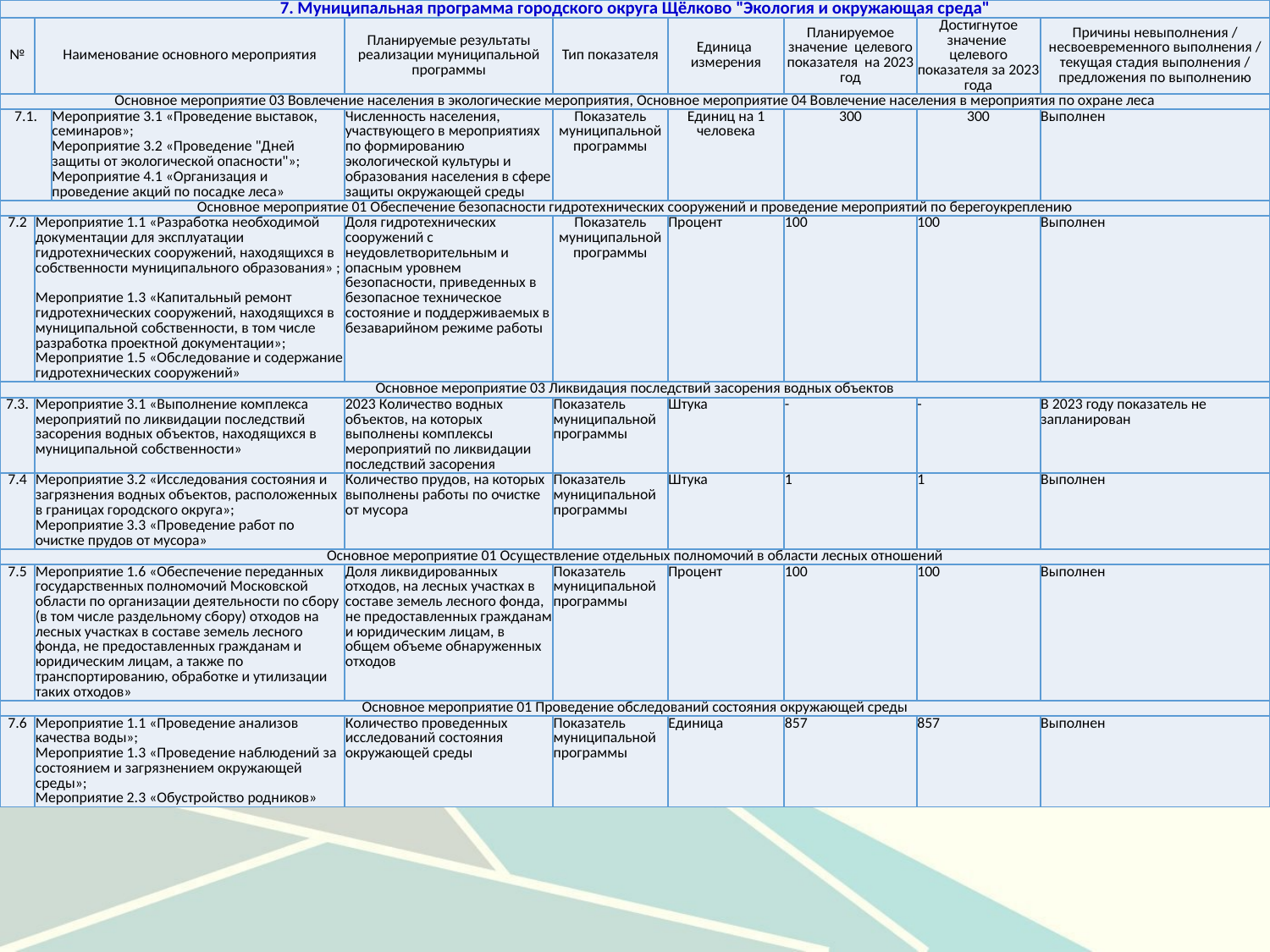

| 7. Муниципальная программа городского округа Щёлково "Экология и окружающая среда" |  |  |  |  |  |  |  |  |
| --- | --- | --- | --- | --- | --- | --- | --- | --- |
| № | Наименование основного мероприятия |  | Планируемые результаты реализации муниципальной программы | Тип показателя | Единица измерения | Планируемое значение целевого показателя на 2023 год | Достигнутое значение целевого показателя за 2023 года | Причины невыполнения / несвоевременного выполнения / текущая стадия выполнения / предложения по выполнению |
| Основное мероприятие 03 Вовлечение населения в экологические мероприятия, Основное мероприятие 04 Вовлечение населения в мероприятия по охране леса |  |  |  |  |  |  |  |  |
| 7.1. |  | Мероприятие 3.1 «Проведение выставок, семинаров»; Мероприятие 3.2 «Проведение "Дней защиты от экологической опасности"»; Мероприятие 4.1 «Организация и проведение акций по посадке леса» | Численность населения, участвующего в мероприятиях по формированию экологической культуры и образования населения в сфере защиты окружающей среды | Показатель муниципальной программы | Единиц на 1 человека | 300 | 300 | Выполнен |
| Основное мероприятие 01 Обеспечение безопасности гидротехнических сооружений и проведение мероприятий по берегоукреплению |  |  |  |  |  |  |  |  |
| 7.2 | Мероприятие 1.1 «Разработка необходимой документации для эксплуатации гидротехнических сооружений, находящихся в собственности муниципального образования» ; Мероприятие 1.3 «Капитальный ремонт гидротехнических сооружений, находящихся в муниципальной собственности, в том числе разработка проектной документации»; Мероприятие 1.5 «Обследование и содержание гидротехнических сооружений» |  | Доля гидротехнических сооружений с неудовлетворительным и опасным уровнем безопасности, приведенных в безопасное техническое состояние и поддерживаемых в безаварийном режиме работы | Показатель муниципальной программы | Процент | 100 | 100 | Выполнен |
| Основное мероприятие 03 Ликвидация последствий засорения водных объектов |  |  |  |  |  |  |  |  |
| 7.3. | Мероприятие 3.1 «Выполнение комплекса мероприятий по ликвидации последствий засорения водных объектов, находящихся в муниципальной собственности» |  | 2023 Количество водных объектов, на которых выполнены комплексы мероприятий по ликвидации последствий засорения | Показатель муниципальной программы | Штука | - | - | В 2023 году показатель не запланирован |
| 7.4 | Мероприятие 3.2 «Исследования состояния и загрязнения водных объектов, расположенных в границах городского округа»; Мероприятие 3.3 «Проведение работ по очистке прудов от мусора» |  | Количество прудов, на которых выполнены работы по очистке от мусора | Показатель муниципальной программы | Штука | 1 | 1 | Выполнен |
| Основное мероприятие 01 Осуществление отдельных полномочий в области лесных отношений |  |  |  |  |  |  |  |  |
| 7.5 | Мероприятие 1.6 «Обеспечение переданных государственных полномочий Московской области по организации деятельности по сбору (в том числе раздельному сбору) отходов на лесных участках в составе земель лесного фонда, не предоставленных гражданам и юридическим лицам, а также по транспортированию, обработке и утилизации таких отходов» |  | Доля ликвидированных отходов, на лесных участках в составе земель лесного фонда, не предоставленных гражданам и юридическим лицам, в общем объеме обнаруженных отходов | Показатель муниципальной программы | Процент | 100 | 100 | Выполнен |
| Основное мероприятие 01 Проведение обследований состояния окружающей среды |  |  |  |  |  |  |  |  |
| 7.6 | Мероприятие 1.1 «Проведение анализов качества воды»; Мероприятие 1.3 «Проведение наблюдений за состоянием и загрязнением окружающей среды»; Мероприятие 2.3 «Обустройство родников» |  | Количество проведенных исследований состояния окружающей среды | Показатель муниципальной программы | Единица | 857 | 857 | Выполнен |